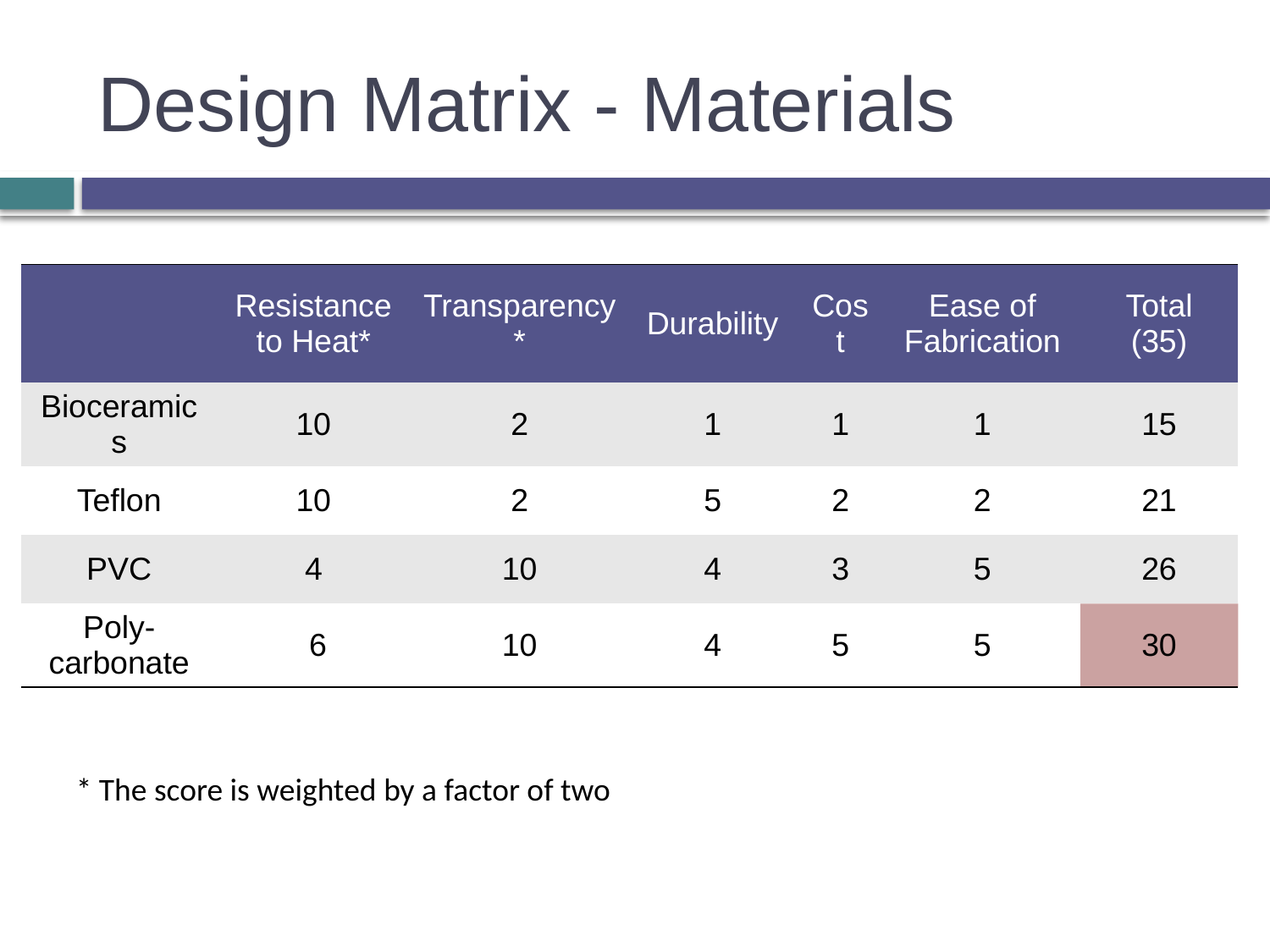

# Design Matrix - Materials
|  | Resistance to Heat\* | Transparency\* | Durability | Cost | Ease of Fabrication | Total (35) |
| --- | --- | --- | --- | --- | --- | --- |
| Bioceramics | 10 | 2 | 1 | 1 | 1 | 15 |
| Teflon | 10 | 2 | 5 | 2 | 2 | 21 |
| PVC | 4 | 10 | 4 | 3 | 5 | 26 |
| Poly-carbonate | 6 | 10 | 4 | 5 | 5 | 30 |
* The score is weighted by a factor of two